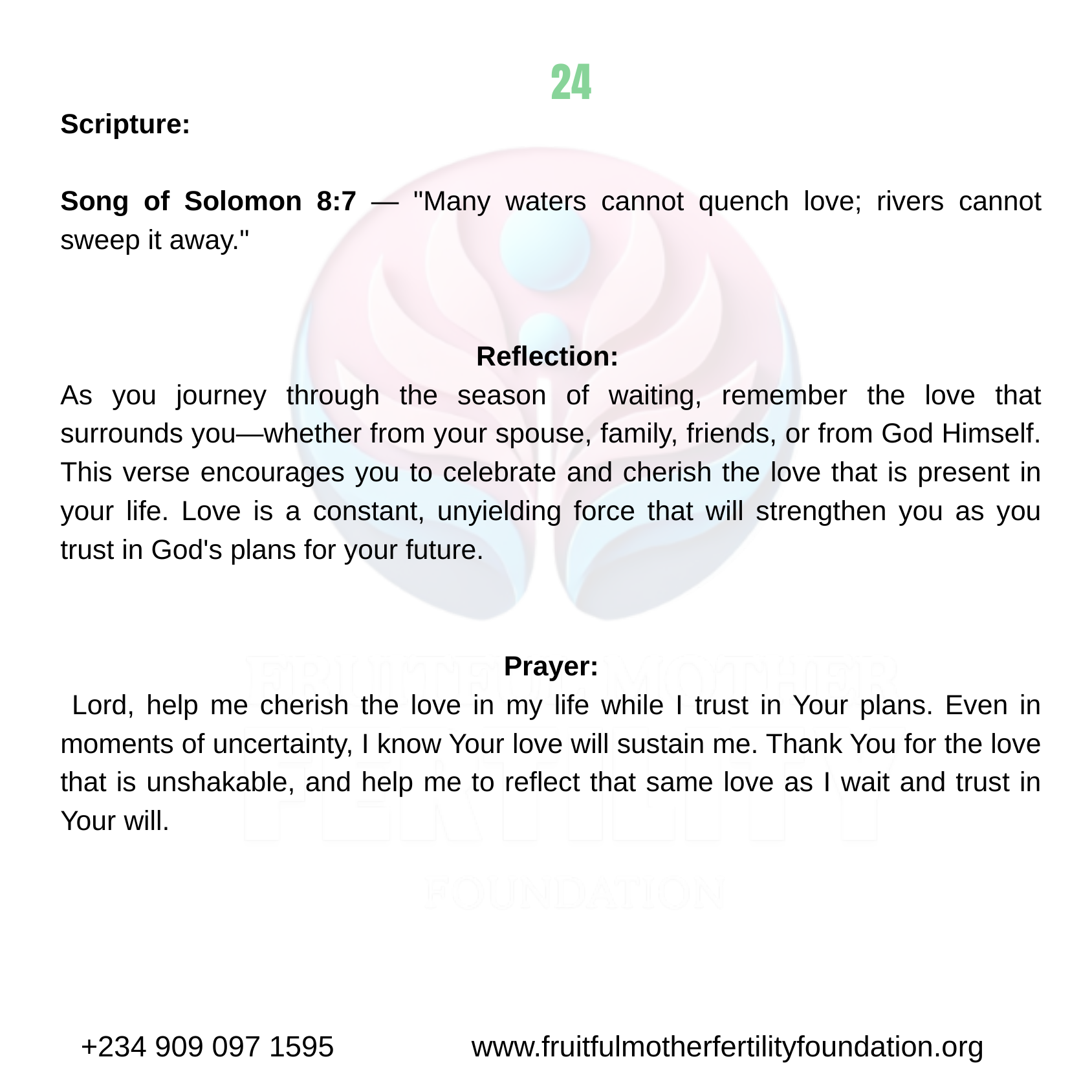

24

Scripture:

Song of Solomon 8:7 — "Many waters cannot quench love; rivers cannot sweep it away."

Reflection:
As you journey through the season of waiting, remember the love that surrounds you—whether from your spouse, family, friends, or from God Himself. This verse encourages you to celebrate and cherish the love that is present in your life. Love is a constant, unyielding force that will strengthen you as you trust in God's plans for your future.

Prayer:
 Lord, help me cherish the love in my life while I trust in Your plans. Even in moments of uncertainty, I know Your love will sustain me. Thank You for the love that is unshakable, and help me to reflect that same love as I wait and trust in Your will.

+234 909 097 1595                 www.fruitfulmotherfertilityfoundation.org